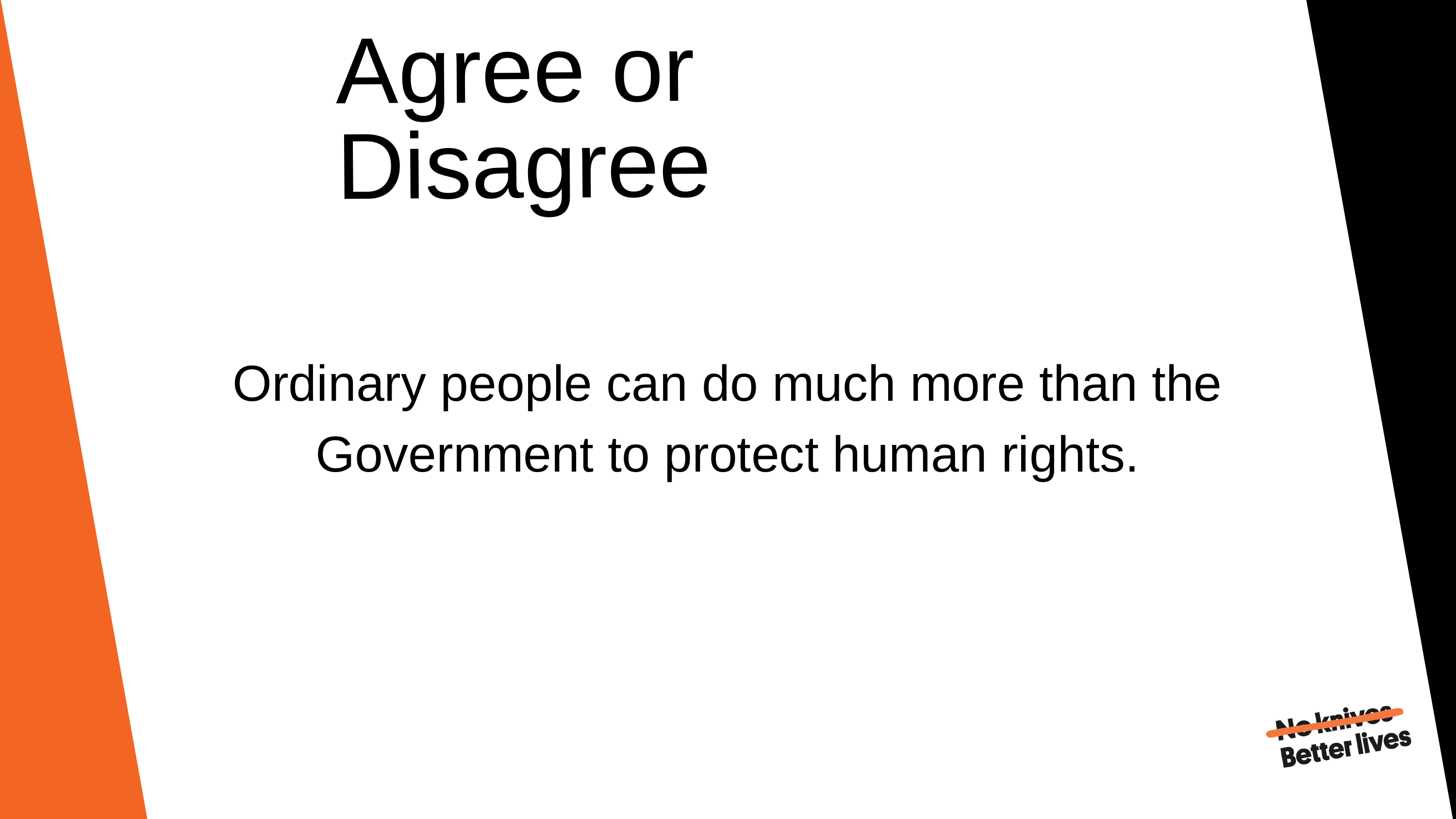

Agree or Disagree

Ordinary people can do much more than the Government to protect human rights.